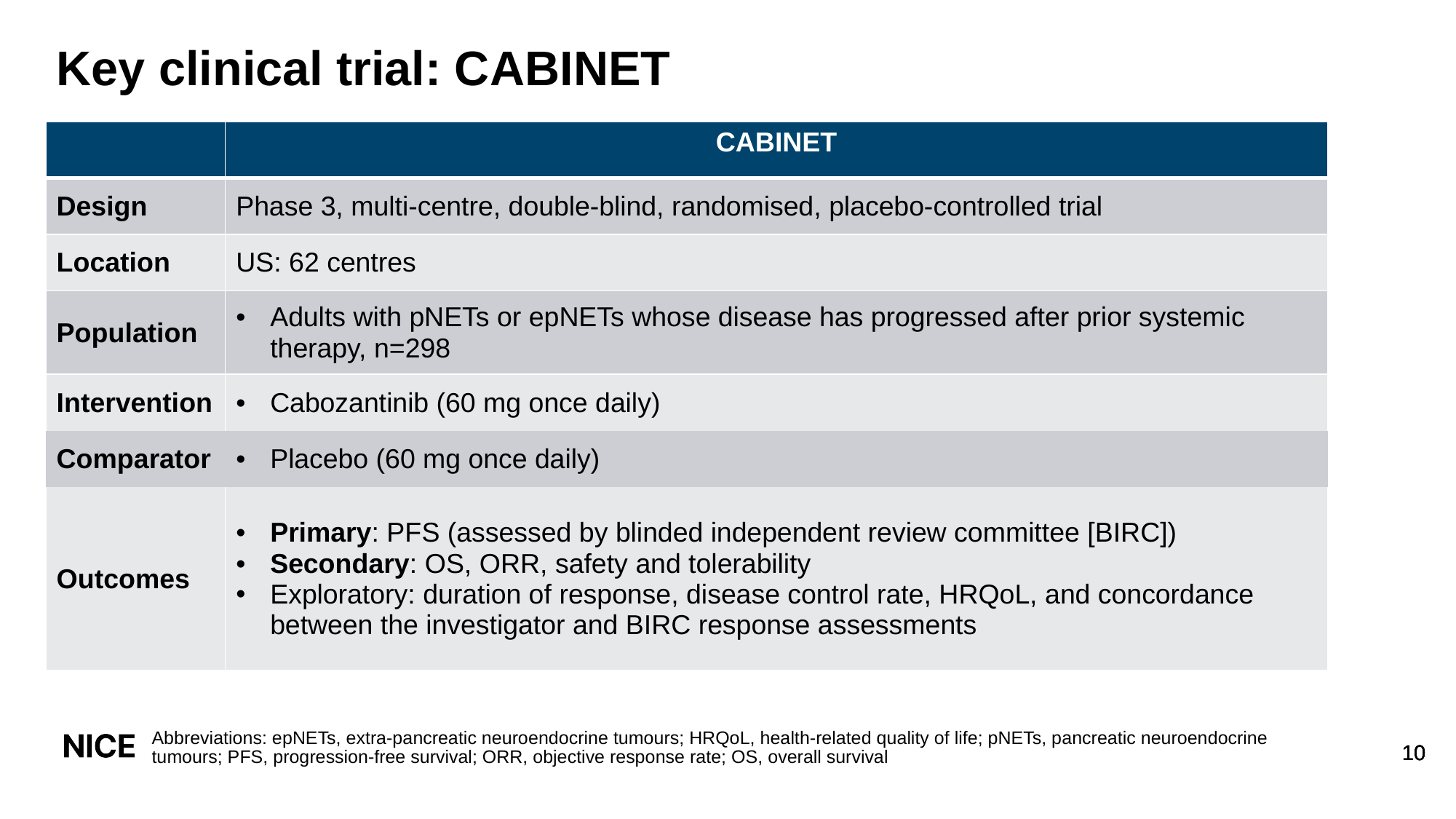

# Key clinical trial: CABINET
|  | CABINET |
| --- | --- |
| Design | Phase 3, multi-centre, double-blind, randomised, placebo-controlled trial |
| Location | US: 62 centres |
| Population | Adults with pNETs or epNETs whose disease has progressed after prior systemic therapy, n=298 |
| Intervention | Cabozantinib (60 mg once daily) |
| Comparator | Placebo (60 mg once daily) |
| Outcomes | Primary: PFS (assessed by blinded independent review committee [BIRC]) Secondary: OS, ORR, safety and tolerability Exploratory: duration of response, disease control rate, HRQoL, and concordance between the investigator and BIRC response assessments |
Abbreviations: epNETs, extra-pancreatic neuroendocrine tumours; HRQoL, health-related quality of life; pNETs, pancreatic neuroendocrine tumours; PFS, progression-free survival; ORR, objective response rate; OS, overall survival